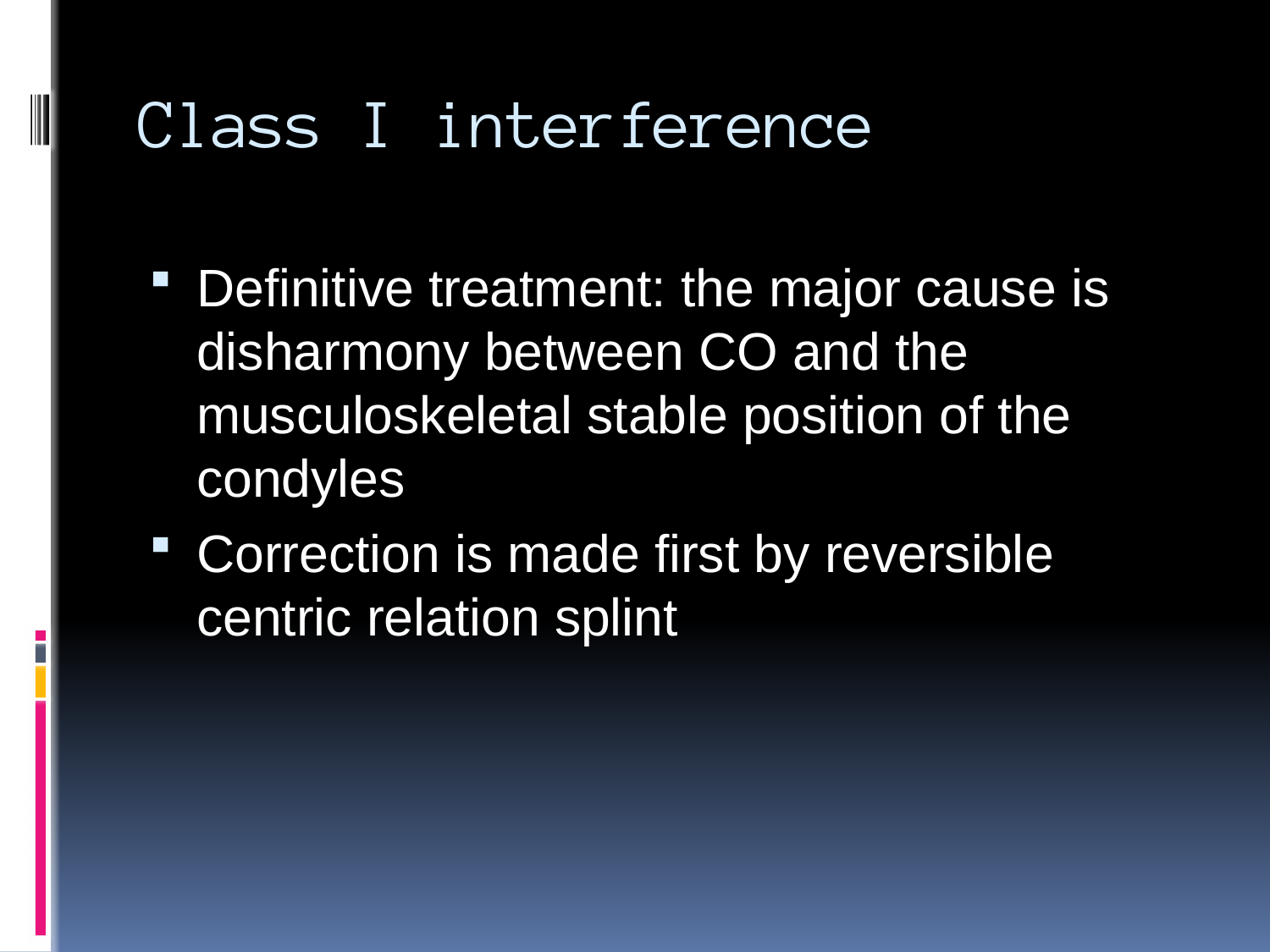

# Class I interference
Definitive treatment: the major cause is disharmony between CO and the musculoskeletal stable position of the condyles
Correction is made first by reversible centric relation splint